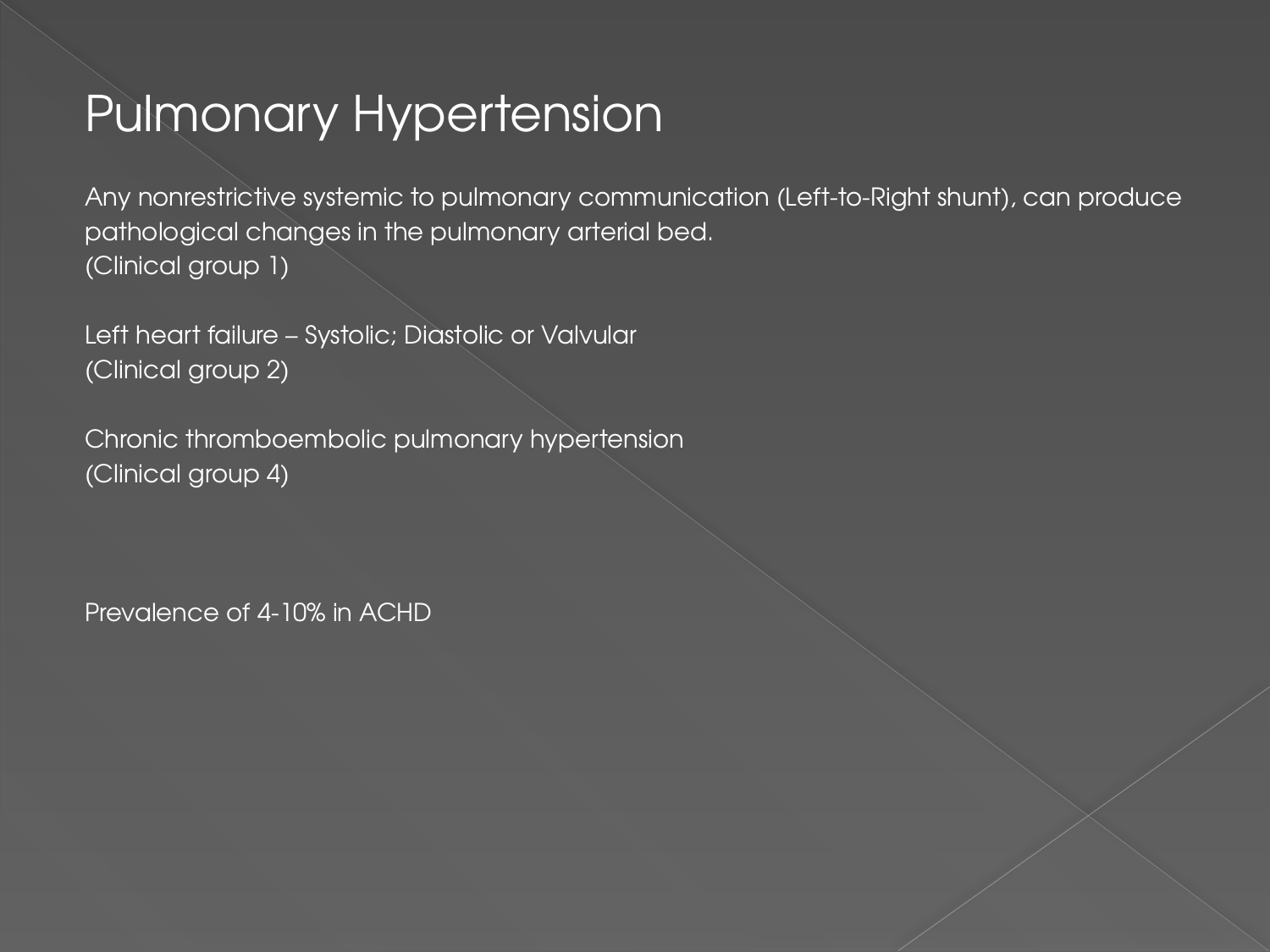

#
Pulmonary Hypertension

Any nonrestrictive systemic to pulmonary communication (Left-to-Right shunt), can produce
pathological changes in the pulmonary arterial bed.
(Clinical group 1)

Left heart failure – Systolic; Diastolic or Valvular
(Clinical group 2)

Chronic thromboembolic pulmonary hypertension
(Clinical group 4)

Prevalence of 4-10% in ACHD